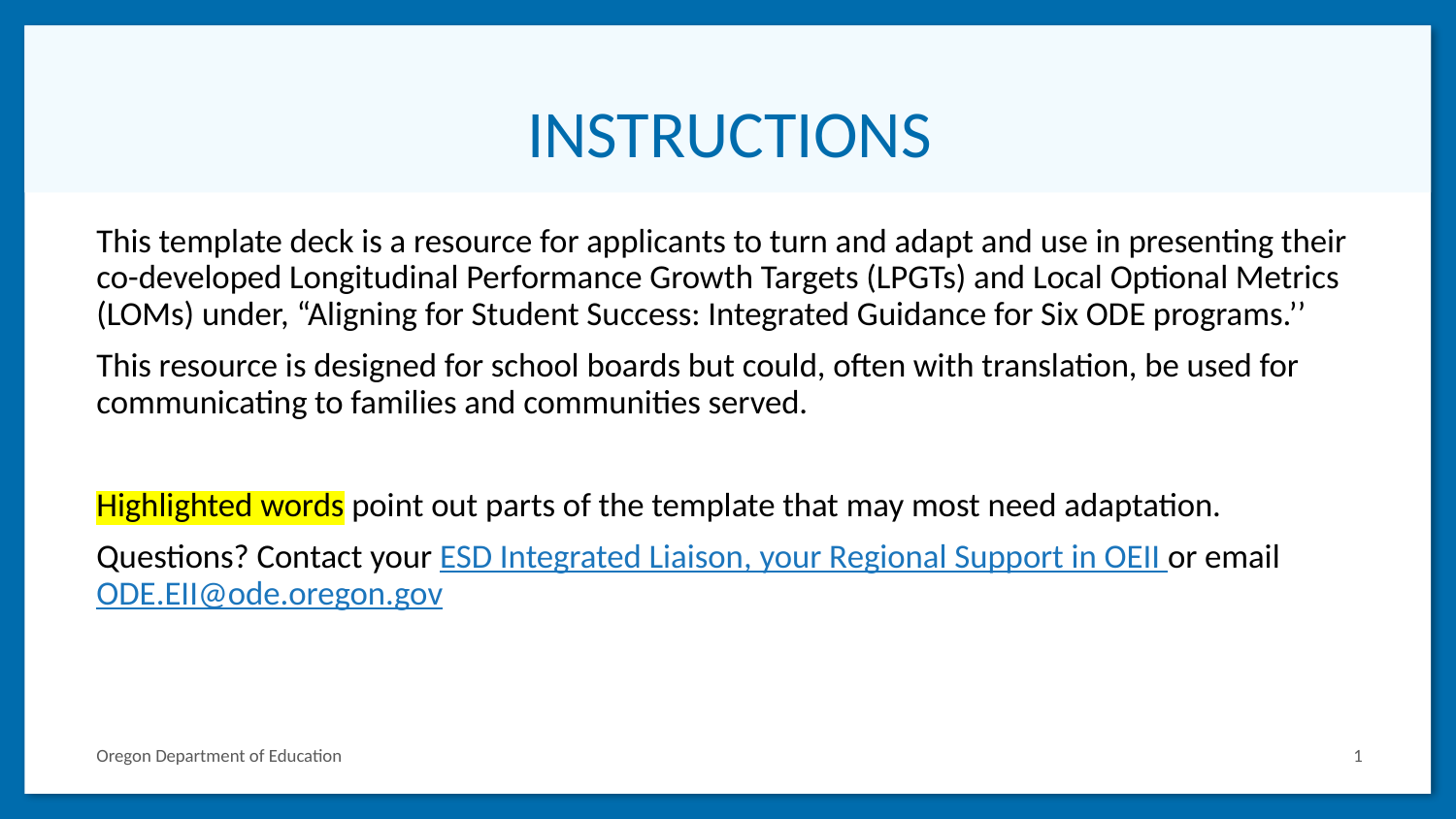

# INSTRUCTIONS
This template deck is a resource for applicants to turn and adapt and use in presenting their co-developed Longitudinal Performance Growth Targets (LPGTs) and Local Optional Metrics (LOMs) under, “Aligning for Student Success: Integrated Guidance for Six ODE programs.’’
This resource is designed for school boards but could, often with translation, be used for communicating to families and communities served.

Highlighted words point out parts of the template that may most need adaptation.
Questions? Contact your ESD Integrated Liaison, your Regional Support in OEII or email ODE.EII@ode.oregon.gov

1